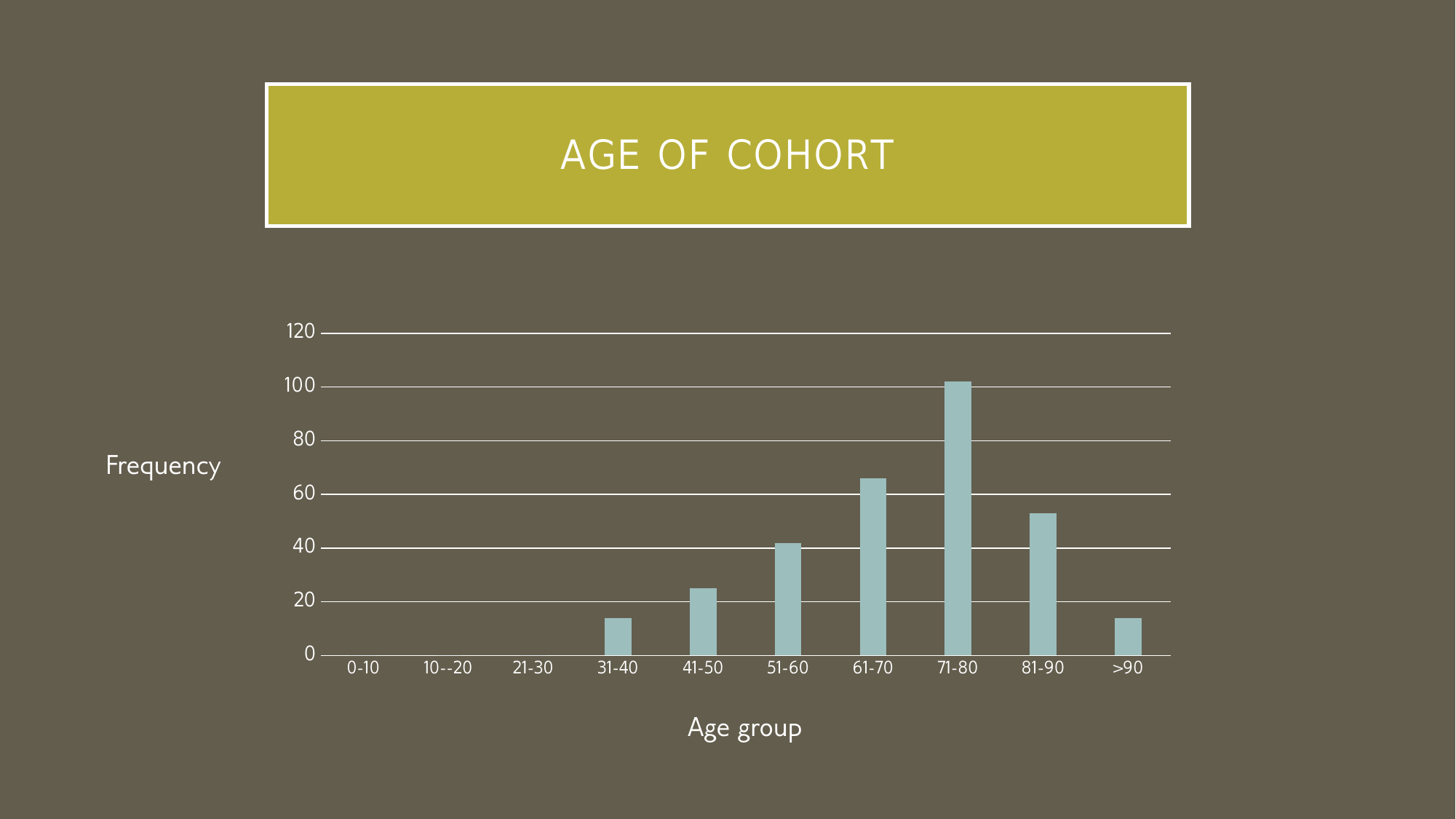

# Age of cohort

### Chart

| Category |  |
|---|---|
| 0-10 | 0.0 |
| 10--20 | 0.0 |
| 21-30 | 0.0 |
| 31-40 | 14.0 |
| 41-50 | 25.0 |
| 51-60 | 42.0 |
| 61-70 | 66.0 |
| 71-80 | 102.0 |
| 81-90 | 53.0 |
| >90 | 14.0 |
Frequency
Age group